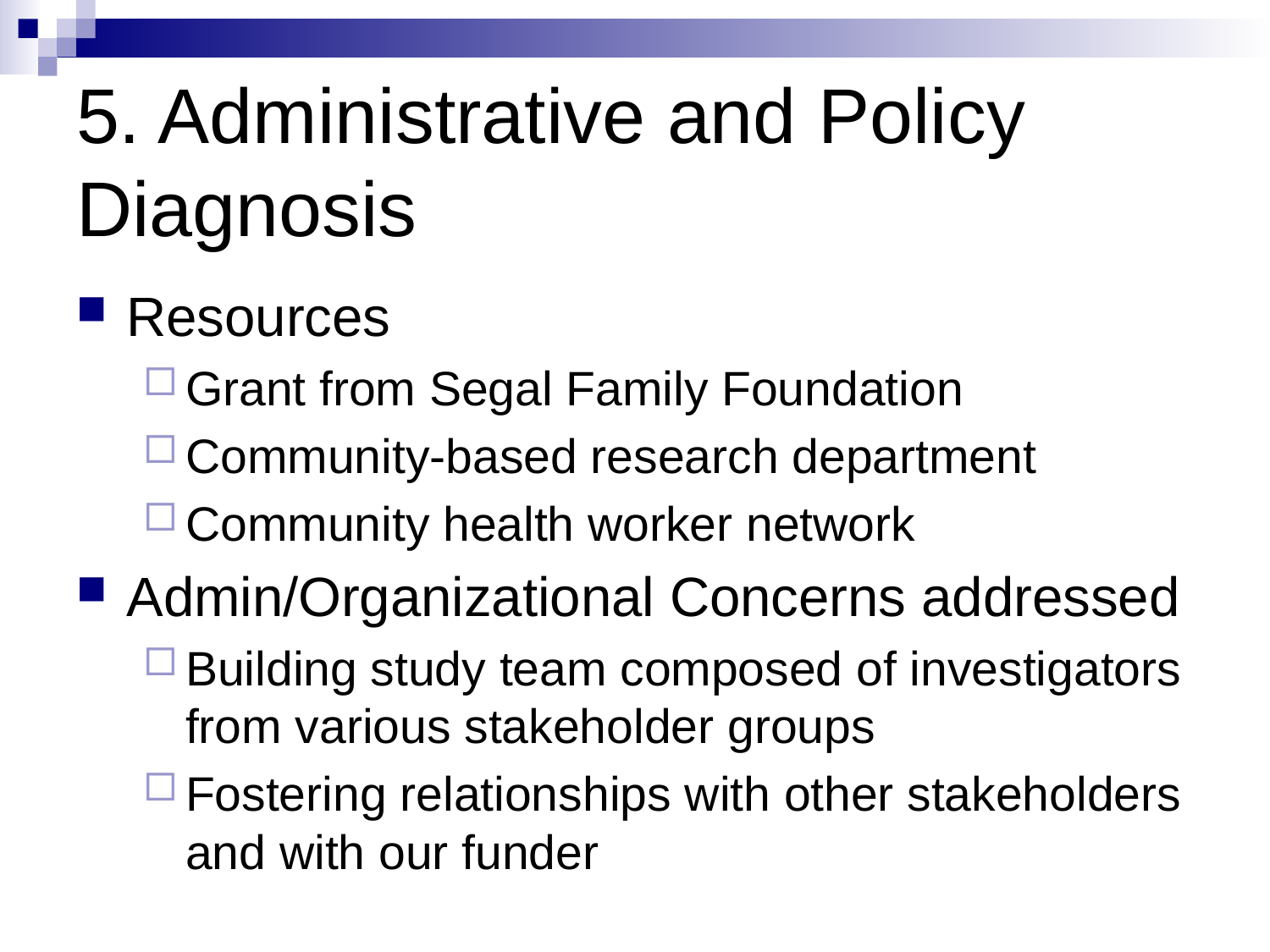

# 5. Administrative and Policy Diagnosis
Resources
Grant from Segal Family Foundation
Community-based research department
Community health worker network
Admin/Organizational Concerns addressed
Building study team composed of investigators from various stakeholder groups
Fostering relationships with other stakeholders and with our funder